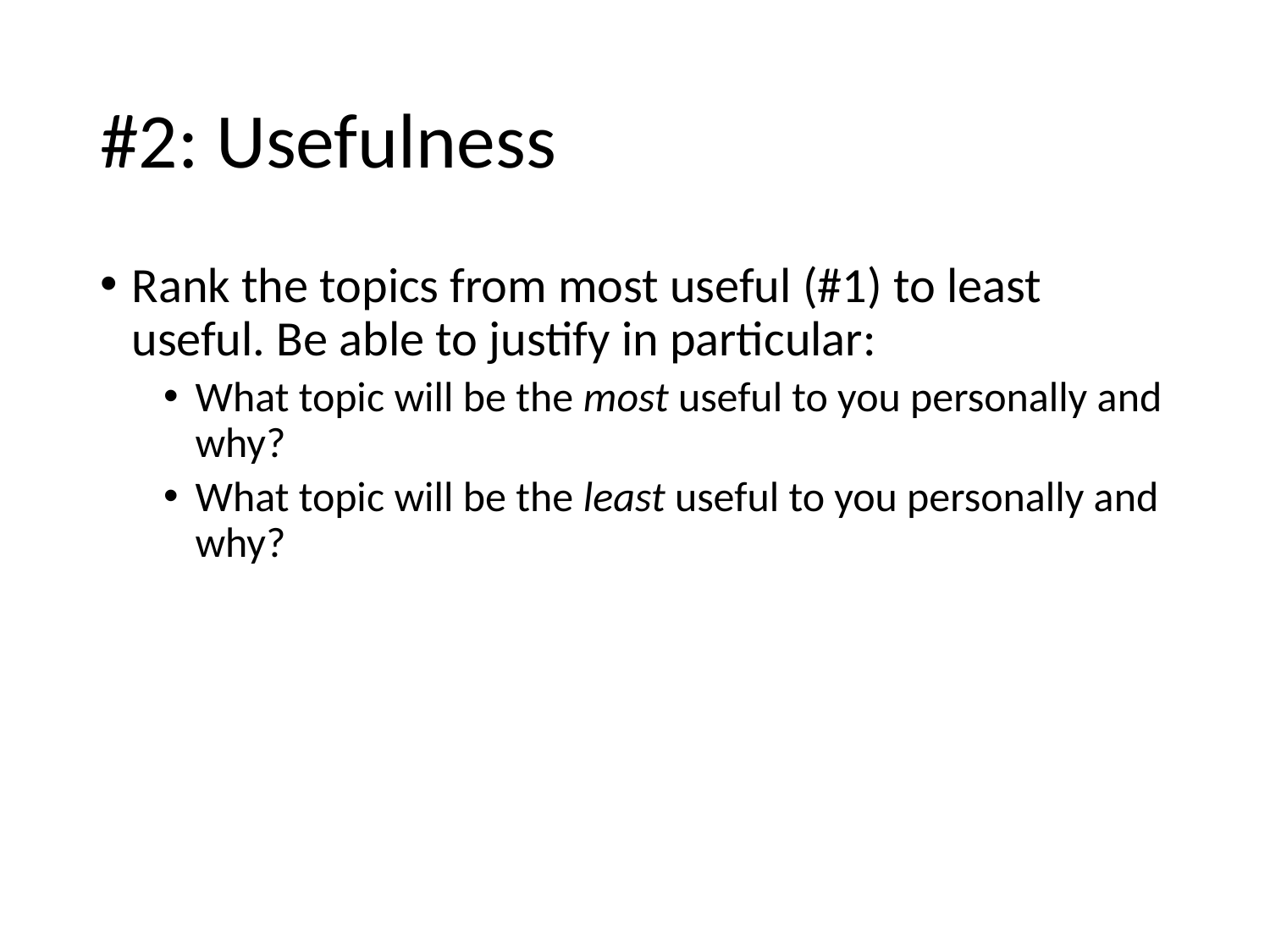

# #2: Usefulness
Rank the topics from most useful (#1) to least useful. Be able to justify in particular:
What topic will be the most useful to you personally and why?
What topic will be the least useful to you personally and why?